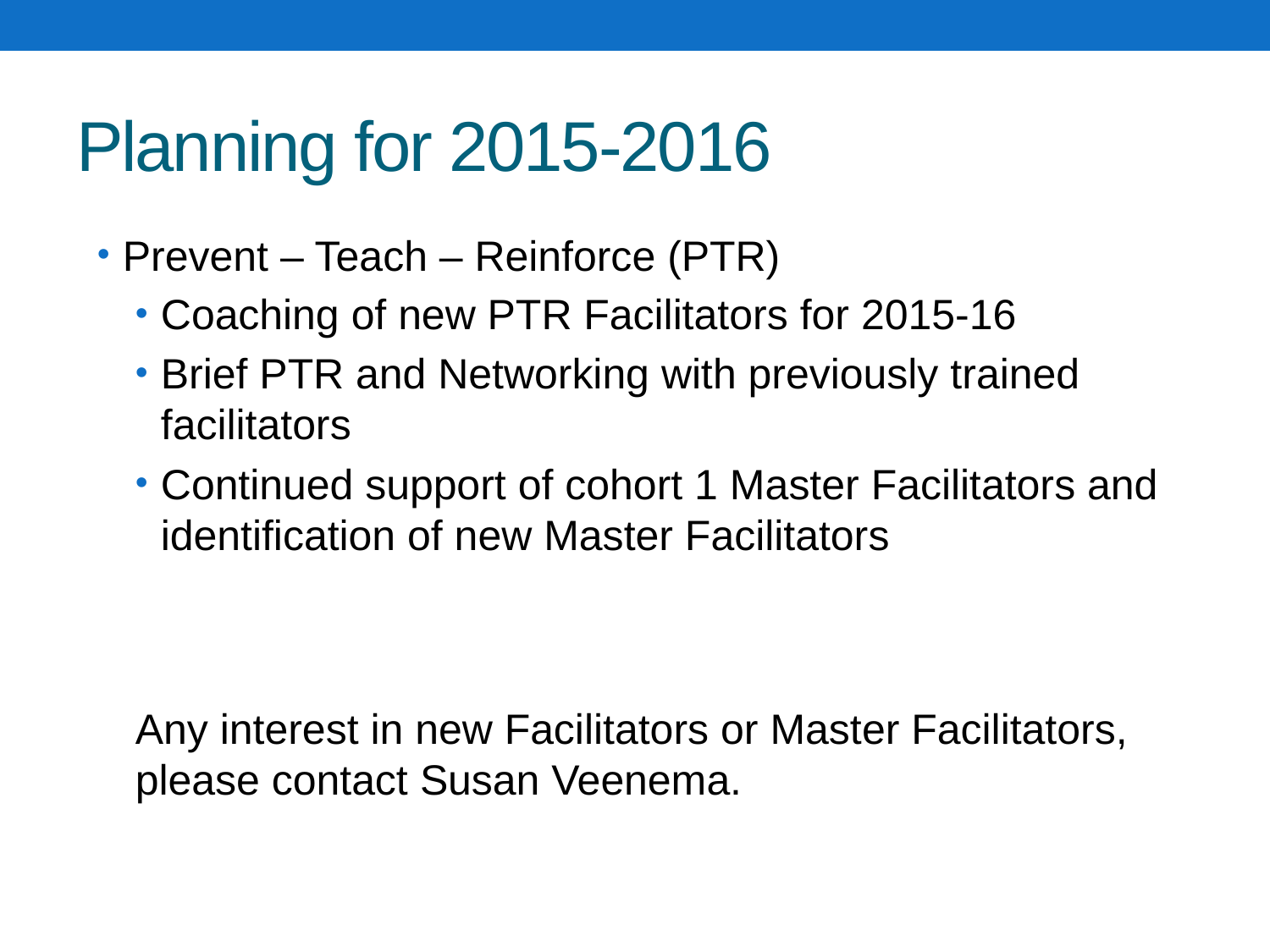

# Planning for 2015-2016
Prevent – Teach – Reinforce (PTR)
Coaching of new PTR Facilitators for 2015-16
Brief PTR and Networking with previously trained facilitators
Continued support of cohort 1 Master Facilitators and identification of new Master Facilitators

Any interest in new Facilitators or Master Facilitators, please contact Susan Veenema.